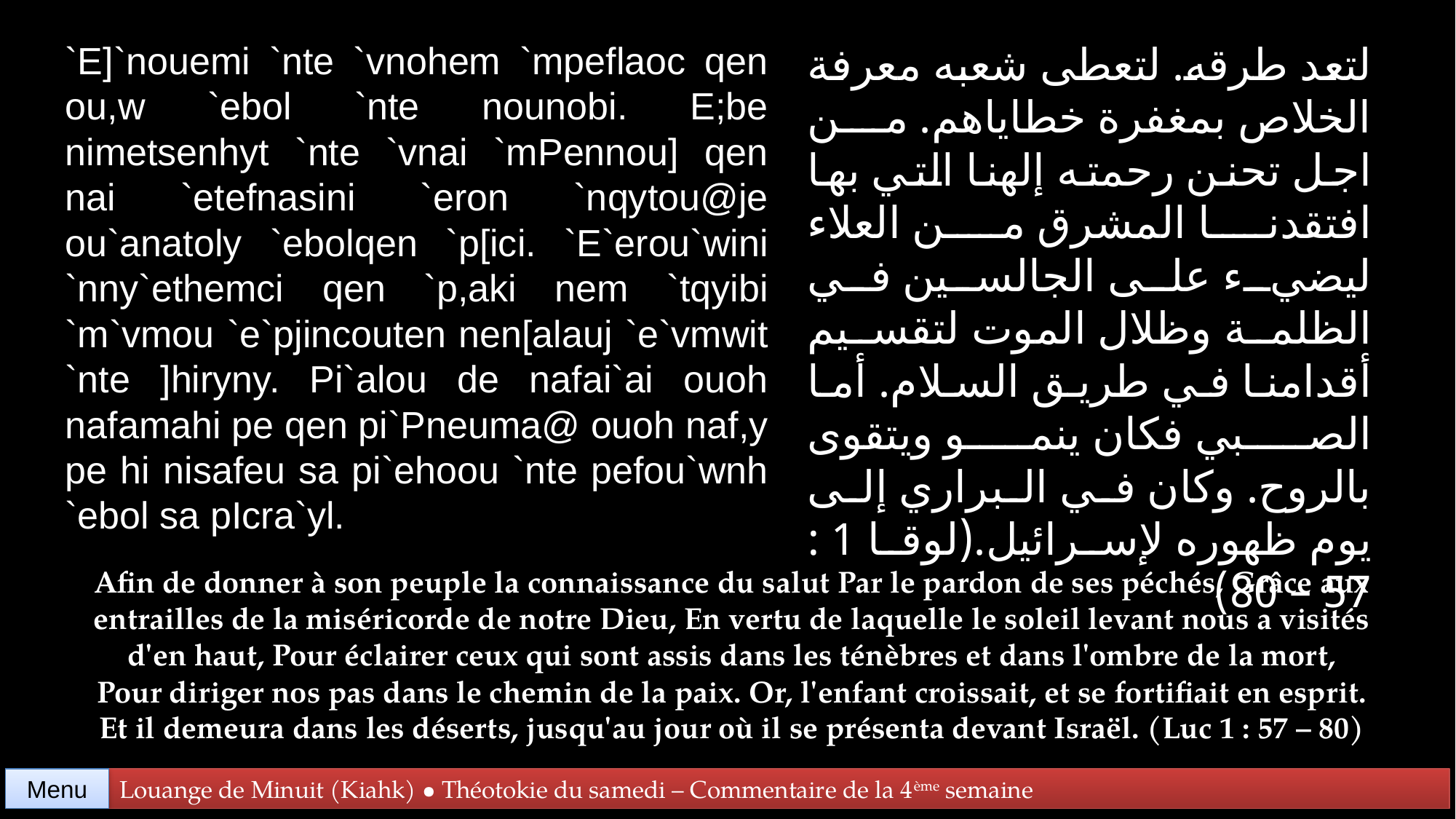

لتعد طرقه. لتعطى شعبه معرفة الخلاص بمغفرة خطاياهم. من اجل تحنن رحمته إلهنا التي بها افتقدنا المشرق من العلاء ليضيء على الجالسين في الظلمة وظلال الموت لتقسيم أقدامنا في طريق السلام. أما الصبي فكان ينمو ويتقوى بالروح. وكان في البراري إلى يوم ظهوره لإسرائيل.(لوقا 1 : 57 – 80)

`E]`nouemi `nte `vnohem `mpeflaoc qen ou,w `ebol `nte nounobi. E;be nimetsenhyt `nte `vnai `mPennou] qen nai `etefnasini `eron `nqytou@je ou`anatoly `ebolqen `p[ici. `E`erou`wini `nny`ethemci qen `p,aki nem `tqyibi
`m`vmou `e`pjincouten nen[alauj `e`vmwit
`nte ]hiryny. Pi`alou de nafai`ai ouoh nafamahi pe qen pi`Pneuma@ ouoh naf,y pe hi nisafeu sa pi`ehoou `nte pefou`wnh `ebol sa pIcra`yl.
Afin de donner à son peuple la connaissance du salut Par le pardon de ses péchés, Grâce aux entrailles de la miséricorde de notre Dieu, En vertu de laquelle le soleil levant nous a visités d'en haut, Pour éclairer ceux qui sont assis dans les ténèbres et dans l'ombre de la mort, Pour diriger nos pas dans le chemin de la paix. Or, l'enfant croissait, et se fortifiait en esprit. Et il demeura dans les déserts, jusqu'au jour où il se présenta devant Israël. (Luc 1 : 57 – 80)
Menu
Louange de Minuit (Kiahk) • Théotokie du samedi – Commentaire de la 4ème semaine